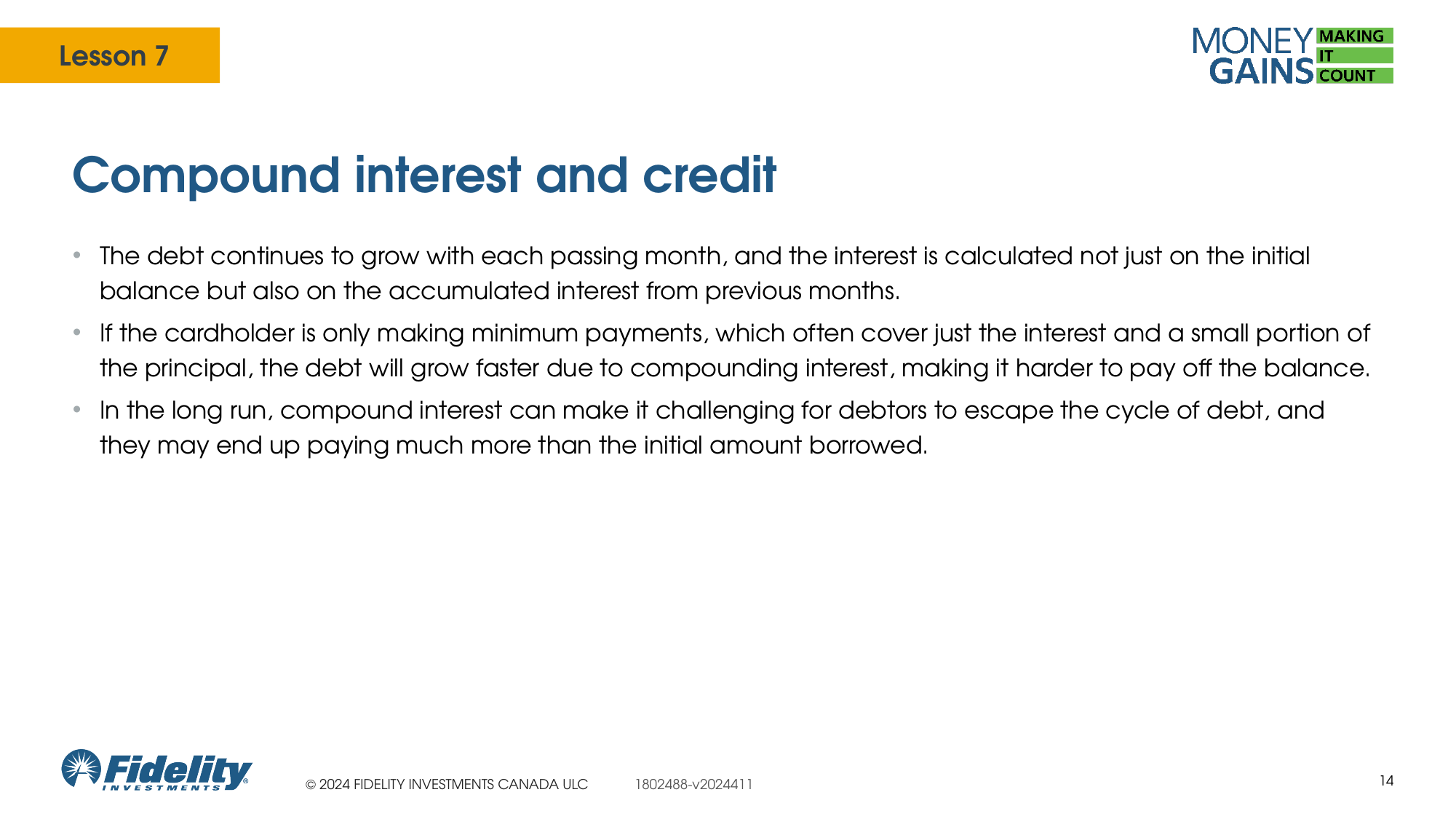

# Compound interest and credit
The debt continues to grow with each passing month, and the interest is calculated not just on the initial balance but also on the accumulated interest from previous months.
If the cardholder is only making minimum payments, which often cover just the interest and a small portion of the principal, the debt will grow faster due to compounding interest, making it harder to pay off the balance.
In the long run, compound interest can make it challenging for debtors to escape the cycle of debt, and they may end up paying much more than the initial amount borrowed.
14